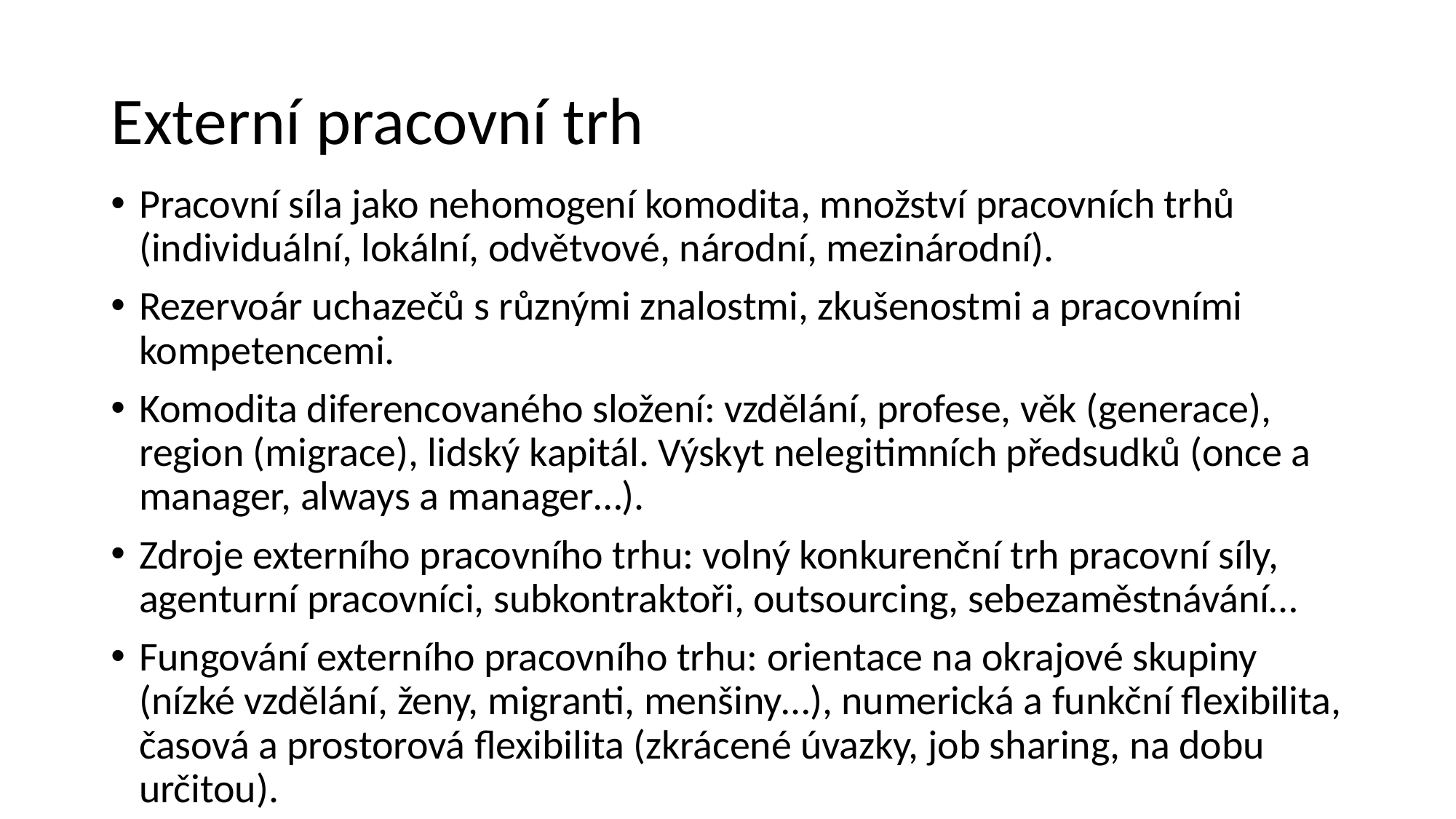

# Externí pracovní trh
Pracovní síla jako nehomogení komodita, množství pracovních trhů (individuální, lokální, odvětvové, národní, mezinárodní).
Rezervoár uchazečů s různými znalostmi, zkušenostmi a pracovními kompetencemi.
Komodita diferencovaného složení: vzdělání, profese, věk (generace), region (migrace), lidský kapitál. Výskyt nelegitimních předsudků (once a manager, always a manager…).
Zdroje externího pracovního trhu: volný konkurenční trh pracovní síly, agenturní pracovníci, subkontraktoři, outsourcing, sebezaměstnávání…
Fungování externího pracovního trhu: orientace na okrajové skupiny (nízké vzdělání, ženy, migranti, menšiny…), numerická a funkční flexibilita, časová a prostorová flexibilita (zkrácené úvazky, job sharing, na dobu určitou).